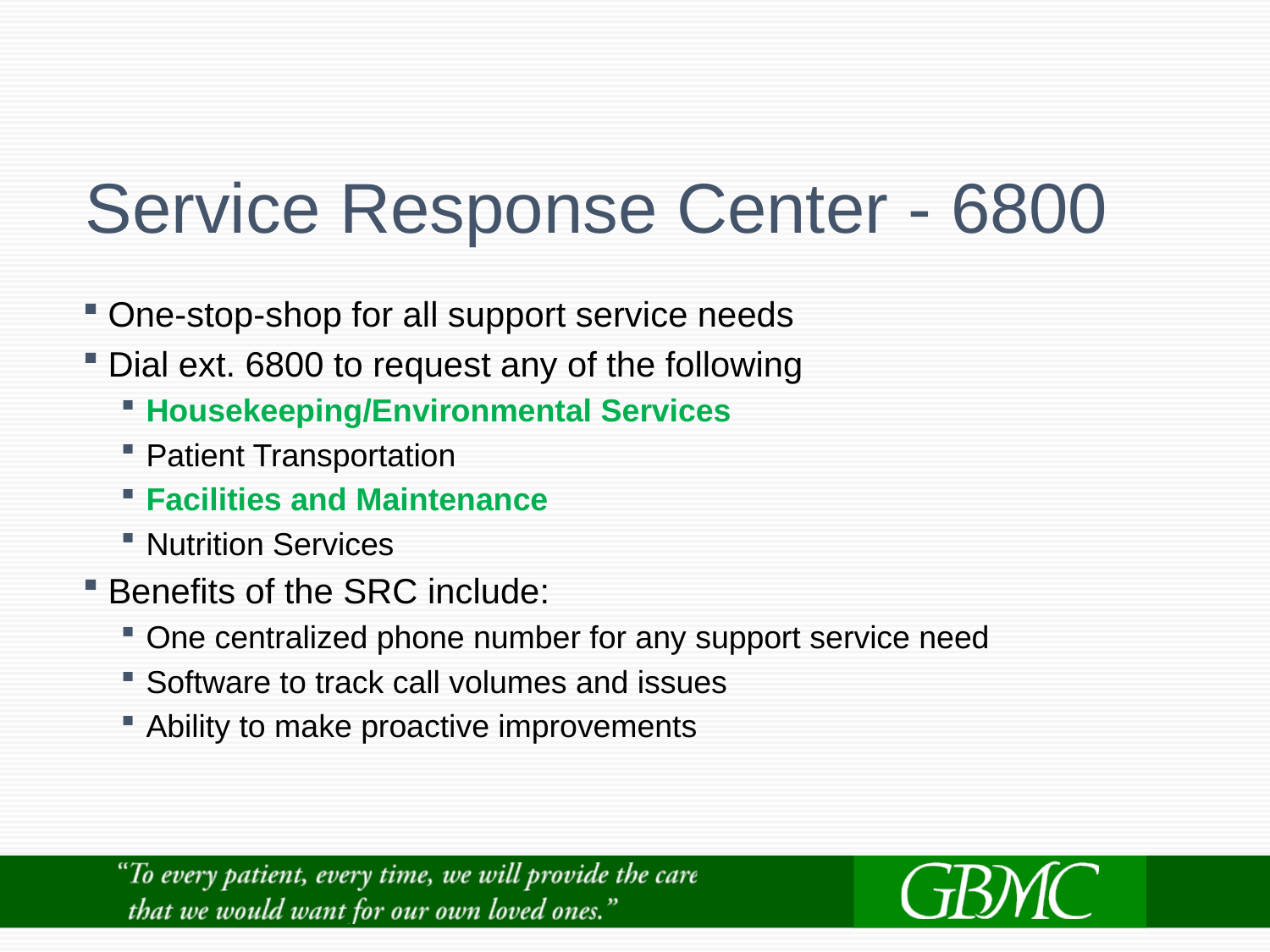

87
# Service Response Center - 6800
One-stop-shop for all support service needs
Dial ext. 6800 to request any of the following
Housekeeping/Environmental Services
Patient Transportation
Facilities and Maintenance
Nutrition Services
Benefits of the SRC include:
One centralized phone number for any support service need
Software to track call volumes and issues
Ability to make proactive improvements